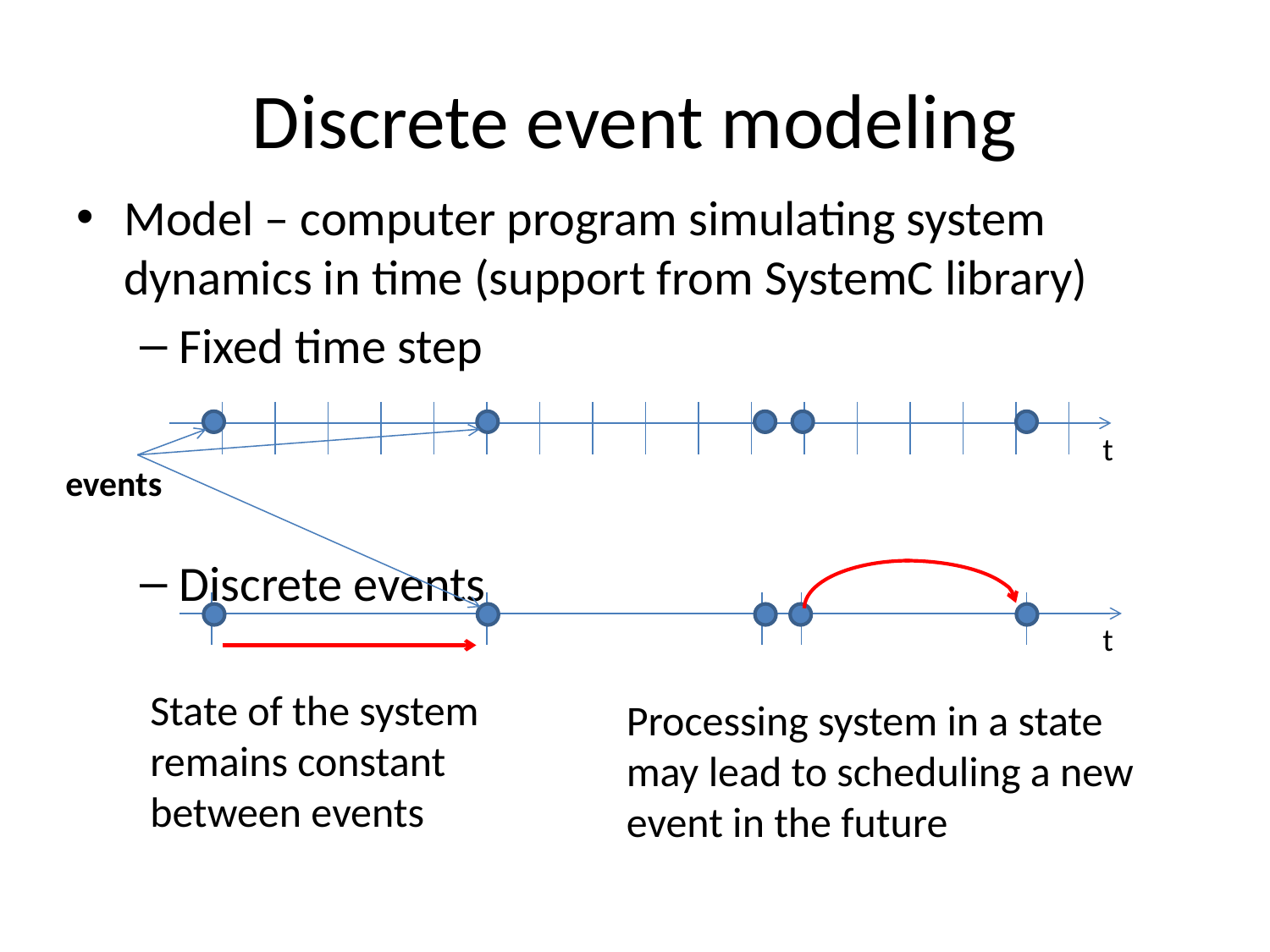

# Discrete event modeling
Model – computer program simulating system dynamics in time (support from SystemC library)
Fixed time step

Discrete events

t
events

t
State of the system remains constant between events
Processing system in a state may lead to scheduling a new event in the future